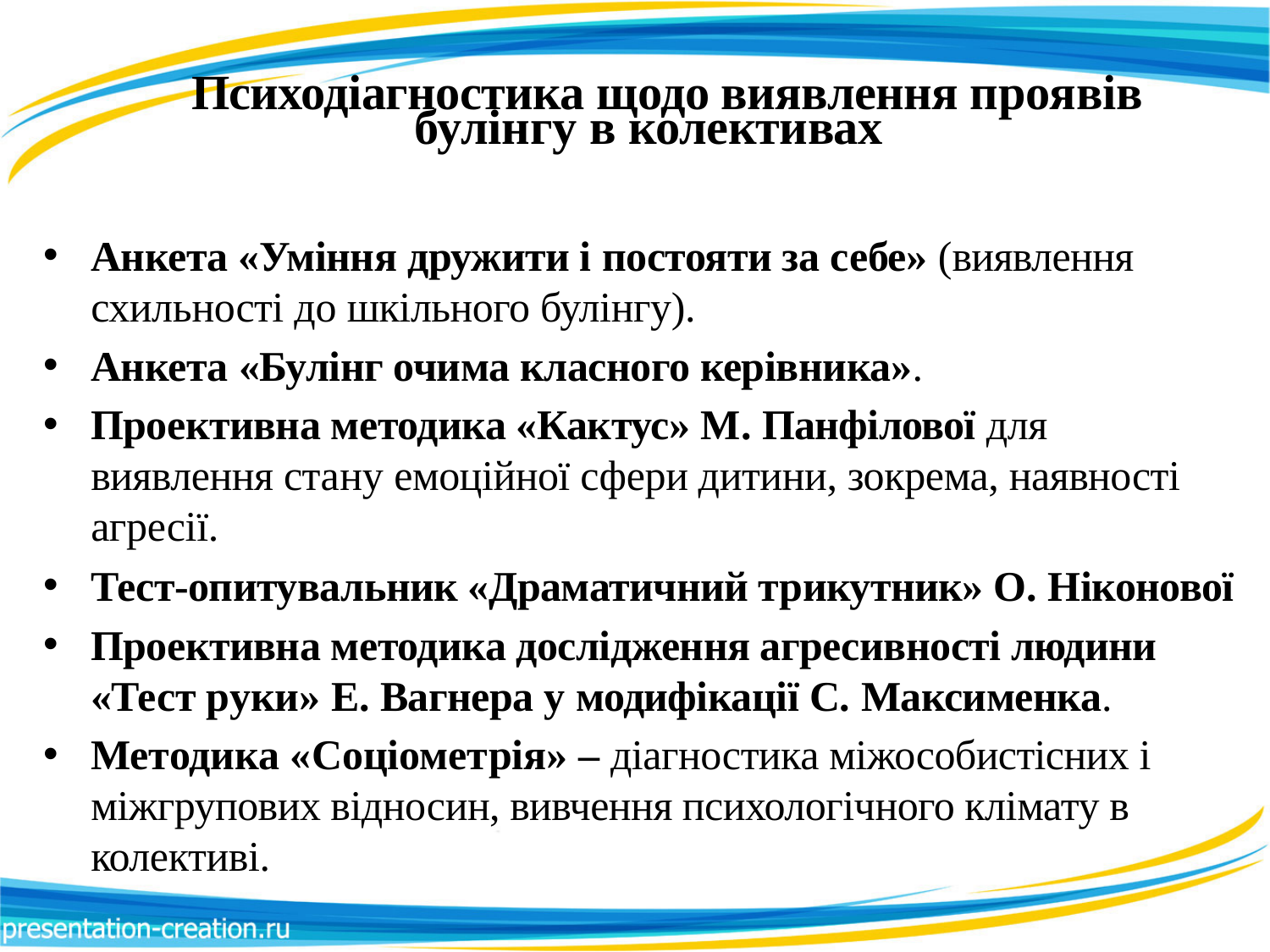

# Психодіагностика щодо виявлення проявів булінгу в колективах
Анкета «Уміння дружити і постояти за себе» (виявлення схильності до шкільного булінгу).
Анкета «Булінг очима класного керівника».
Проективна методика «Кактус» М. Панфілової для виявлення стану емоційної сфери дитини, зокрема, наявності агресії.
Тест-опитувальник «Драматичний трикутник» О. Ніконової
Проективна методика дослідження агресивності людини «Тест руки» Е. Вагнера у модифікації С. Максименка.
Методика «Соціометрія» – діагностика міжособистісних і міжгрупових відносин, вивчення психологічного клімату в колективі.